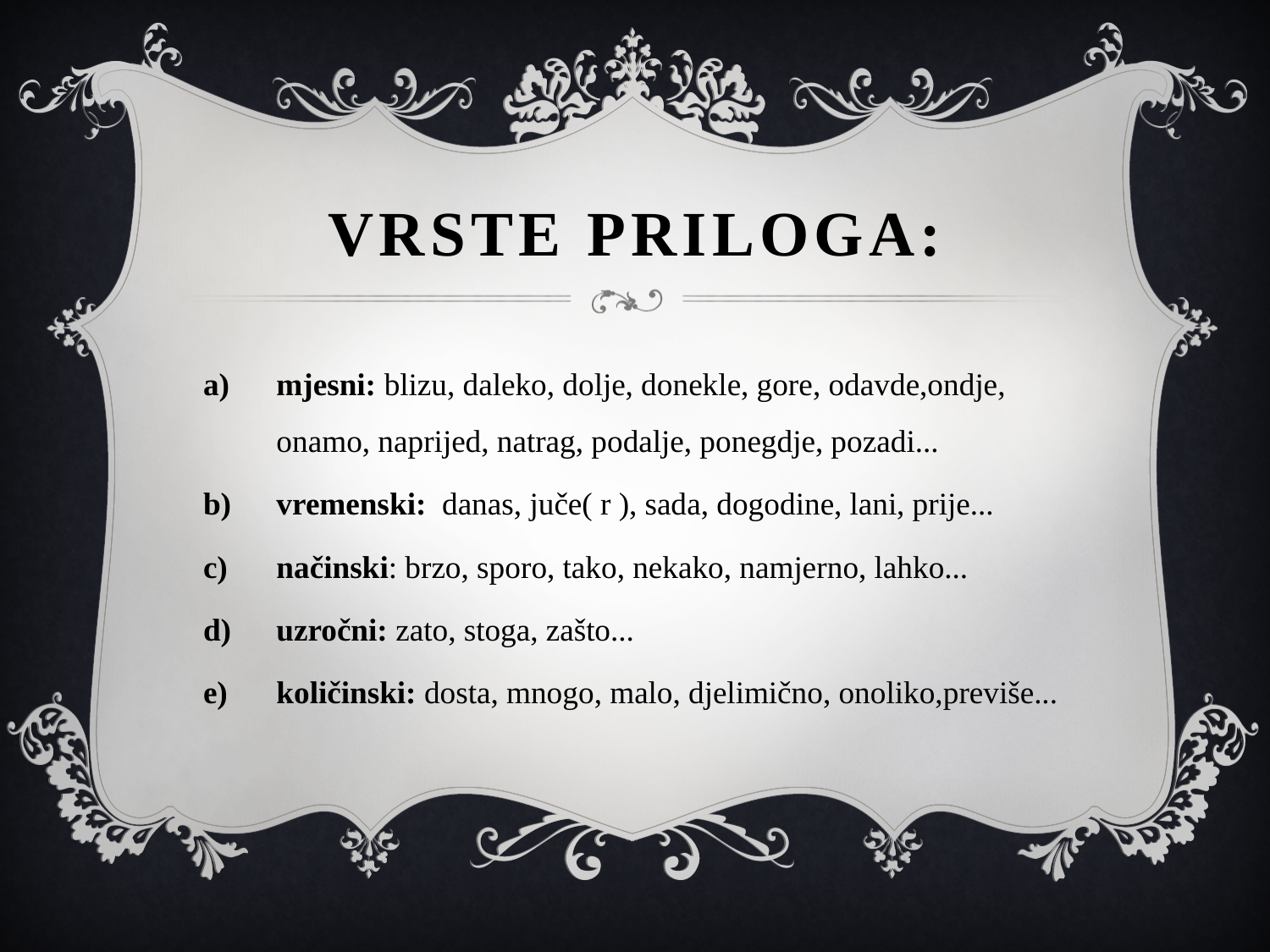

# Vrste priloga:
mjesni: blizu, daleko, dolje, donekle, gore, odavde,ondje, onamo, naprijed, natrag, podalje, ponegdje, pozadi...
vremenski:  danas, juče( r ), sada, dogodine, lani, prije...
načinski: brzo, sporo, tako, nekako, namjerno, lahko...
uzročni: zato, stoga, zašto...
količinski: dosta, mnogo, malo, djelimično, onoliko,previše...